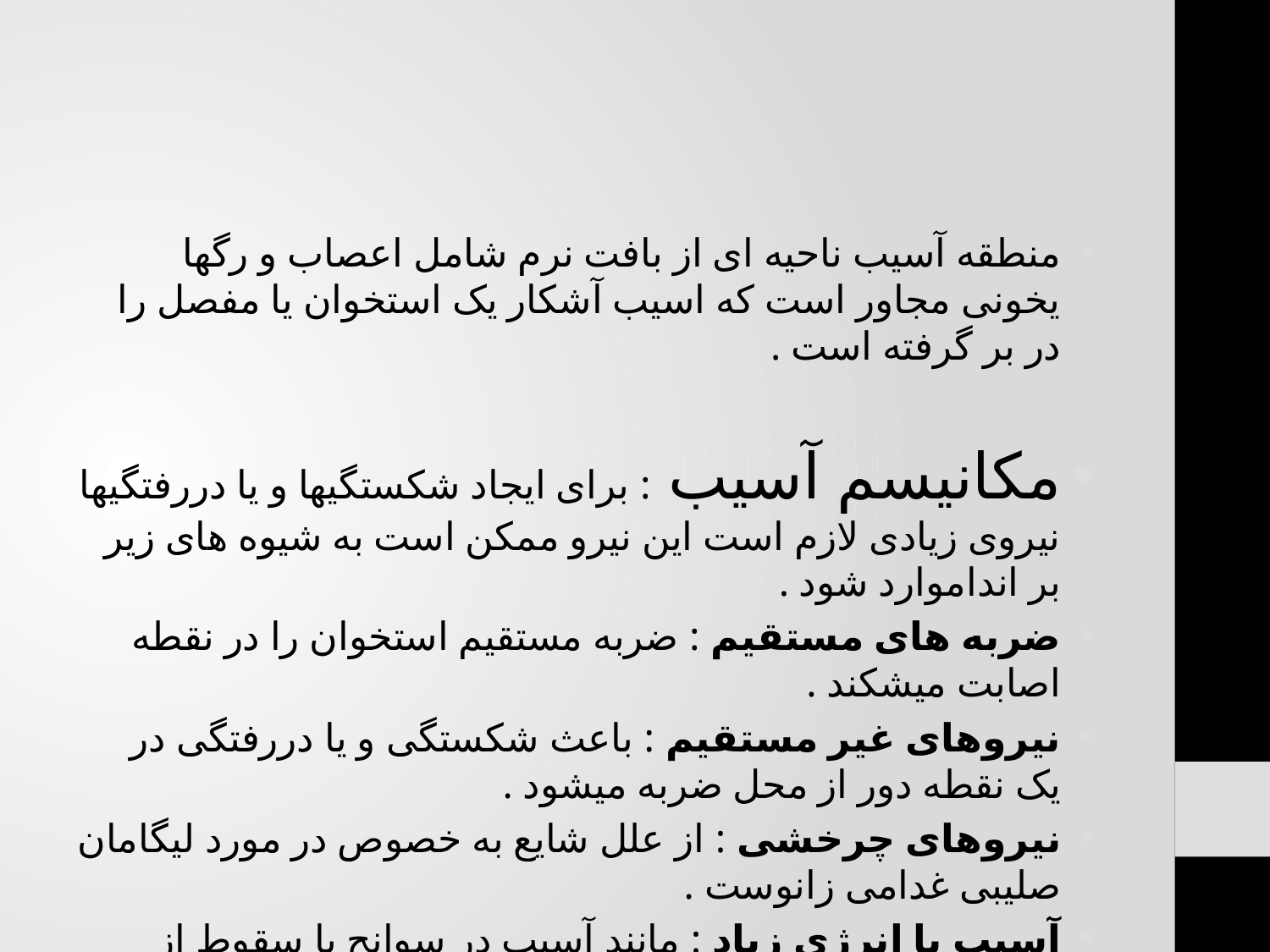

#
منطقه آسیب ناحیه ای از بافت نرم شامل اعصاب و رگها یخونی مجاور است که اسیب آشکار یک استخوان یا مفصل را در بر گرفته است .

مکانیسم آسیب : برای ایجاد شکستگیها و یا دررفتگیها نیروی زیادی لازم است این نیرو ممکن است به شیوه های زیر بر انداموارد شود .
ضربه های مستقیم : ضربه مستقیم استخوان را در نقطه اصابت میشکند .
نیروهای غیر مستقیم : باعث شکستگی و یا دررفتگی در یک نقطه دور از محل ضربه میشود .
نیروهای چرخشی : از علل شایع به خصوص در مورد لیگامان صلیبی غدامی زانوست .
آسیب با انرژی زیاد : مانند آسیب در سوانح یا سقوط از ارتفاع سبب ایجاد تخریب در اسکلت بافت نرم اطراف و اعضای حیاتی میشود .